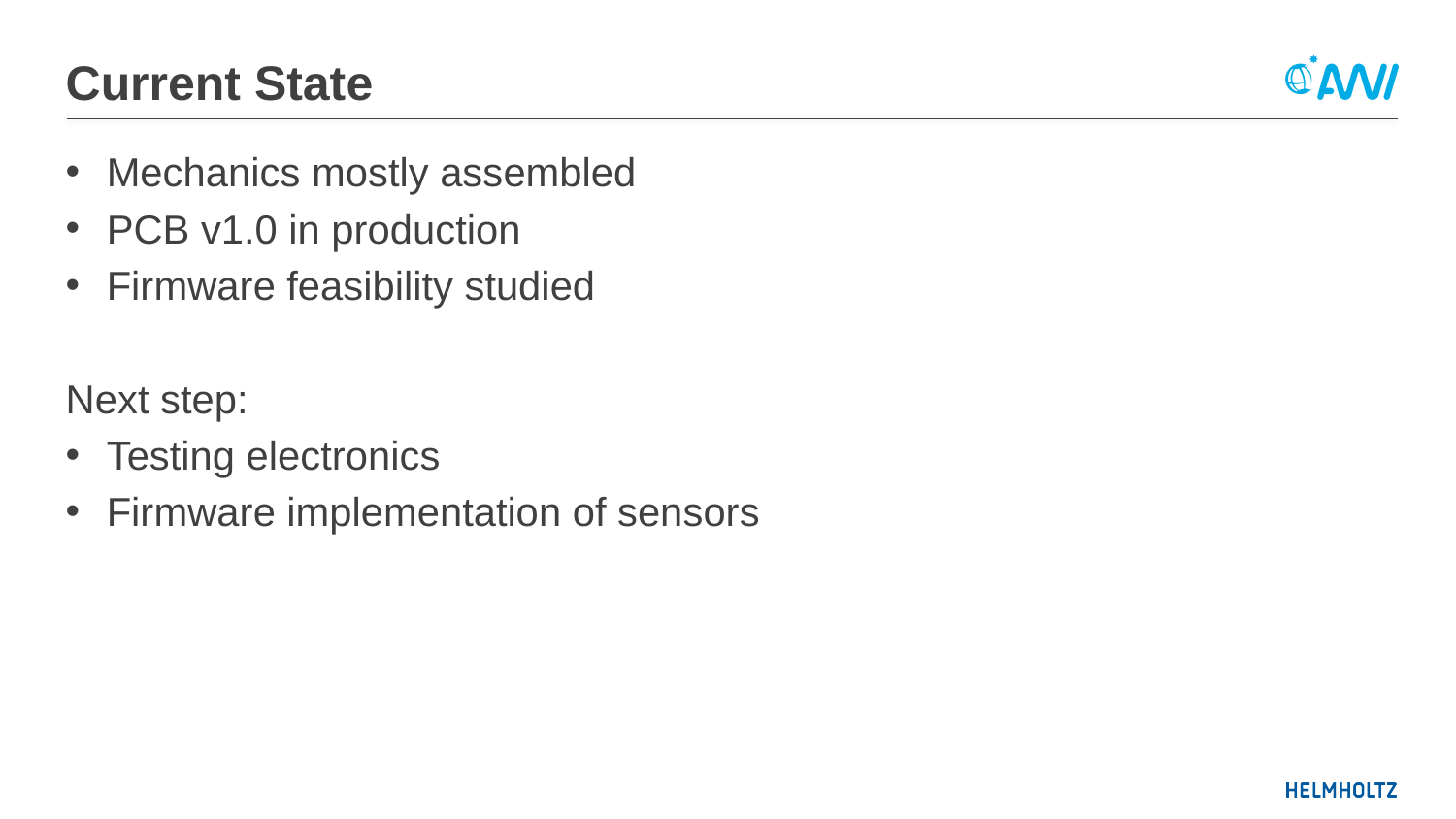

# Current State
Mechanics mostly assembled
PCB v1.0 in production
Firmware feasibility studied

Next step:
Testing electronics
Firmware implementation of sensors